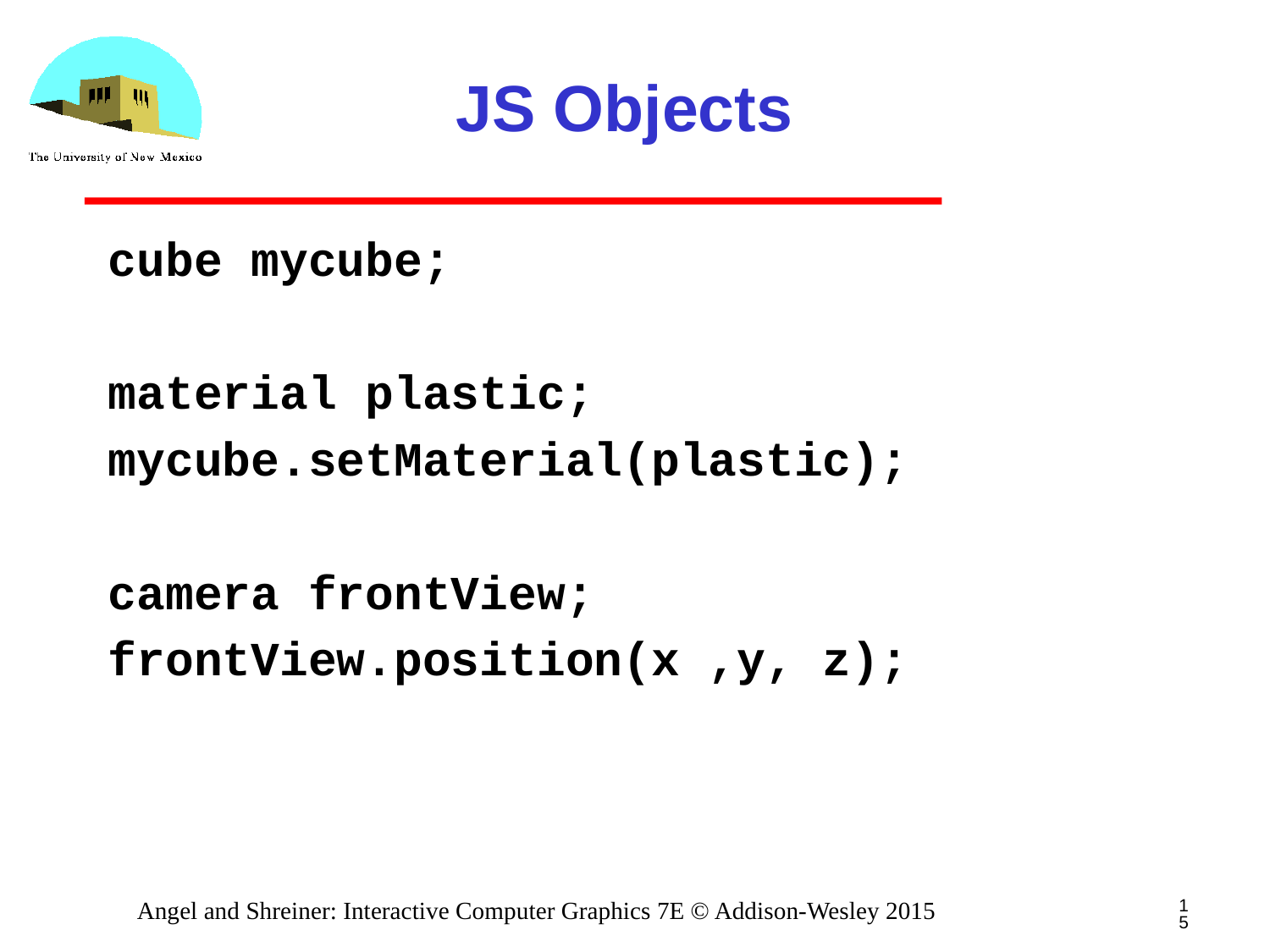

# JS Objects
cube mycube;

material plastic;
mycube.setMaterial(plastic);

camera frontView;
frontView.position(x ,y, z);
15
Angel and Shreiner: Interactive Computer Graphics 7E © Addison-Wesley 2015